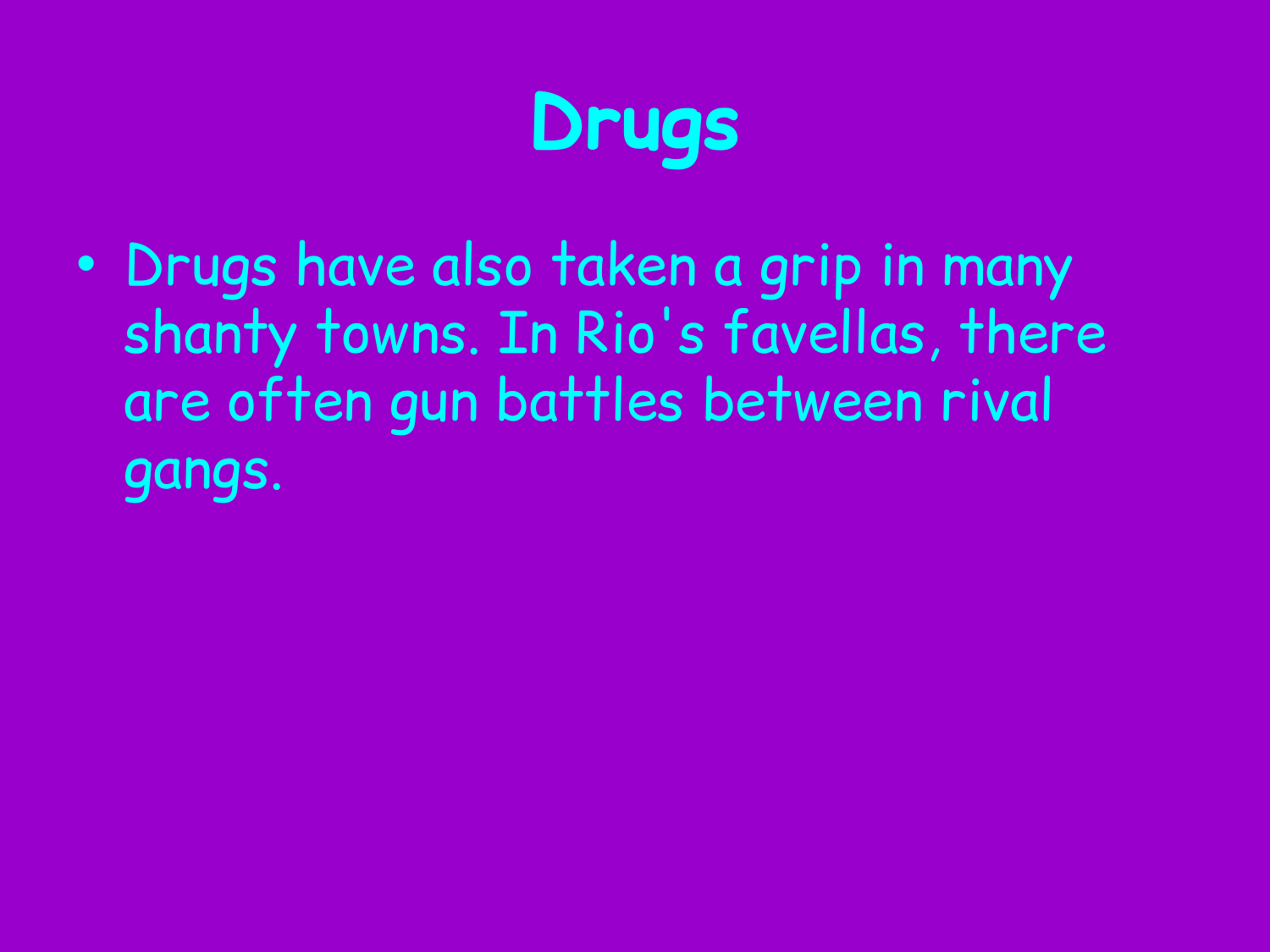

# Drugs
Drugs have also taken a grip in many shanty towns. In Rio's favellas, there are often gun battles between rival gangs.